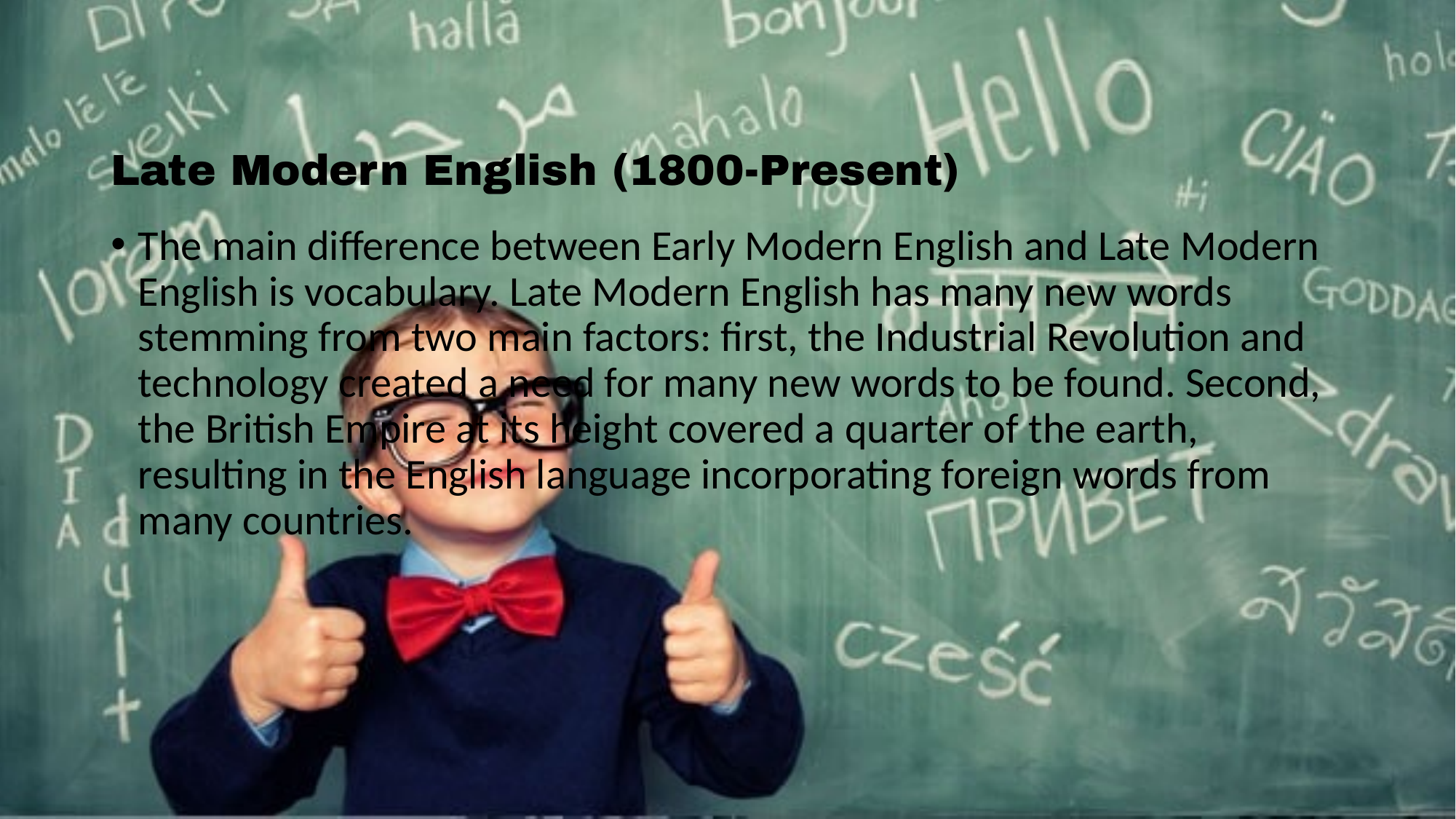

# Late Modern English (1800-Present)

The main difference between Early Modern English and Late Modern English is vocabulary. Late Modern English has many new words stemming from two main factors: first, the Industrial Revolution and technology created a need for many new words to be found. Second, the British Empire at its height covered a quarter of the earth, resulting in the English language incorporating foreign words from many countries.